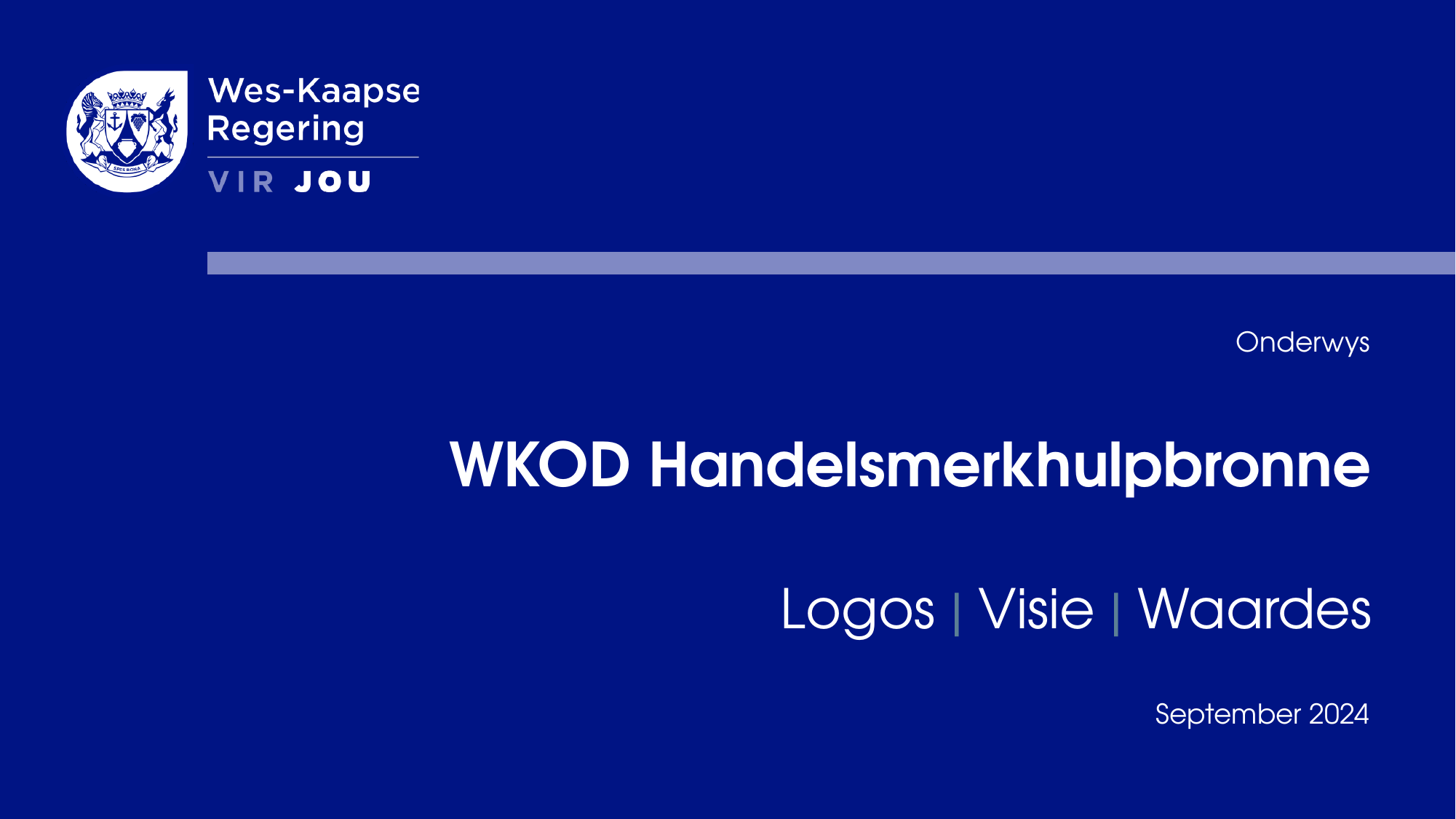

Onderwys
WKOD Handelsmerkhulpbronne

Logos | Visie | Waardes
September 2024